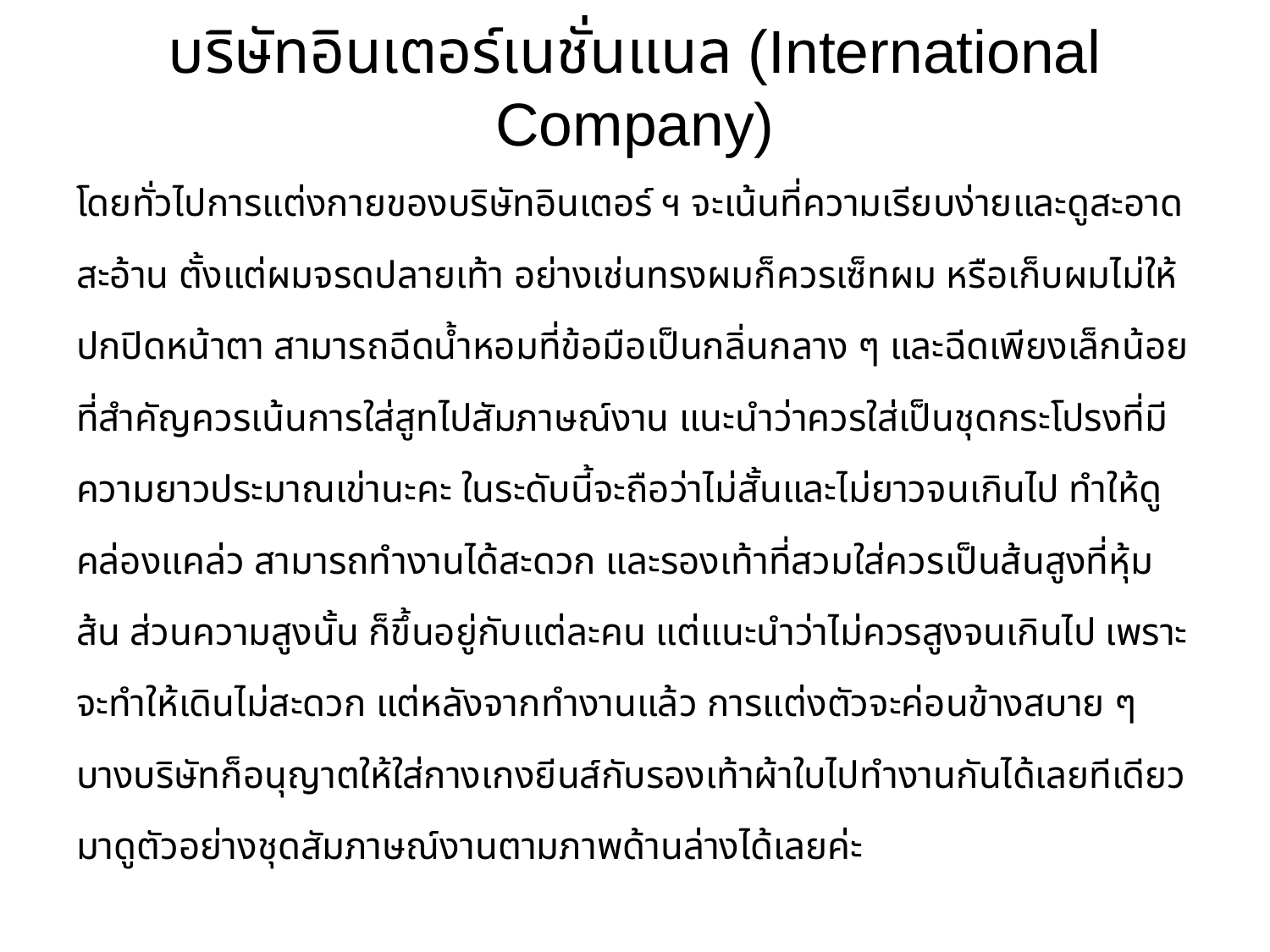

# บริษัทอินเตอร์เนชั่นแนล (International Company)
โดยทั่วไปการแต่งกายของบริษัทอินเตอร์ ฯ จะเน้นที่ความเรียบง่ายและดูสะอาดสะอ้าน ตั้งแต่ผมจรดปลายเท้า อย่างเช่นทรงผมก็ควรเซ็ทผม หรือเก็บผมไม่ให้ปกปิดหน้าตา สามารถฉีดน้ำหอมที่ข้อมือเป็นกลิ่นกลาง ๆ และฉีดเพียงเล็กน้อย ที่สำคัญควรเน้นการใส่สูทไปสัมภาษณ์งาน แนะนำว่าควรใส่เป็นชุดกระโปรงที่มีความยาวประมาณเข่านะคะ ในระดับนี้จะถือว่าไม่สั้นและไม่ยาวจนเกินไป ทำให้ดูคล่องแคล่ว สามารถทำงานได้สะดวก และรองเท้าที่สวมใส่ควรเป็นส้นสูงที่หุ้มส้น ส่วนความสูงนั้น ก็ขึ้นอยู่กับแต่ละคน แต่แนะนำว่าไม่ควรสูงจนเกินไป เพราะจะทำให้เดินไม่สะดวก แต่หลังจากทำงานแล้ว การแต่งตัวจะค่อนข้างสบาย ๆ บางบริษัทก็อนุญาตให้ใส่กางเกงยีนส์กับรองเท้าผ้าใบไปทำงานกันได้เลยทีเดียว มาดูตัวอย่างชุดสัมภาษณ์งานตามภาพด้านล่างได้เลยค่ะ